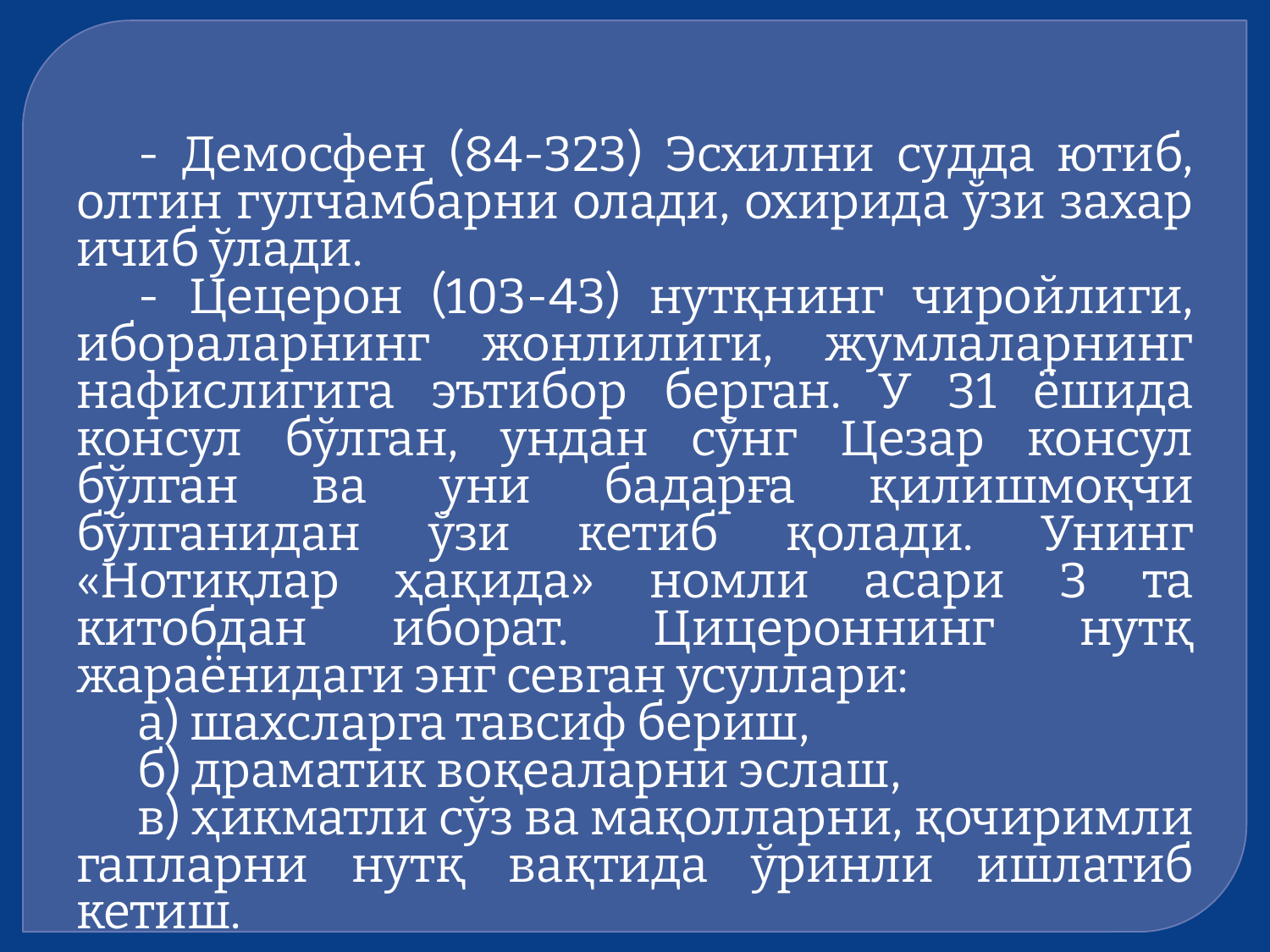

- Демосфен (84-323) Эсхилни судда ютиб, олтин гулчамбарни олади, охирида ўзи захар ичиб ўлади.
- Цецерон (103-43) нутқнинг чиройлиги, ибораларнинг жонлилиги, жумлаларнинг нафислигига эътибор берган. У 31 ёшида консул бўлган, ундан сўнг Цезар консул бўлган ва уни бадарға қилишмоқчи бўлганидан ўзи кетиб қолади. Унинг «Нотиқлар ҳақида» номли асари 3 та китобдан иборат. Цицероннинг нутқ жараёнидаги энг севган усуллари:
а) шахсларга тавсиф бериш,
б) драматик воқеаларни эслаш,
в) ҳикматли сўз ва мақолларни, қочиримли гапларни нутқ вақтида ўринли ишлатиб кетиш.